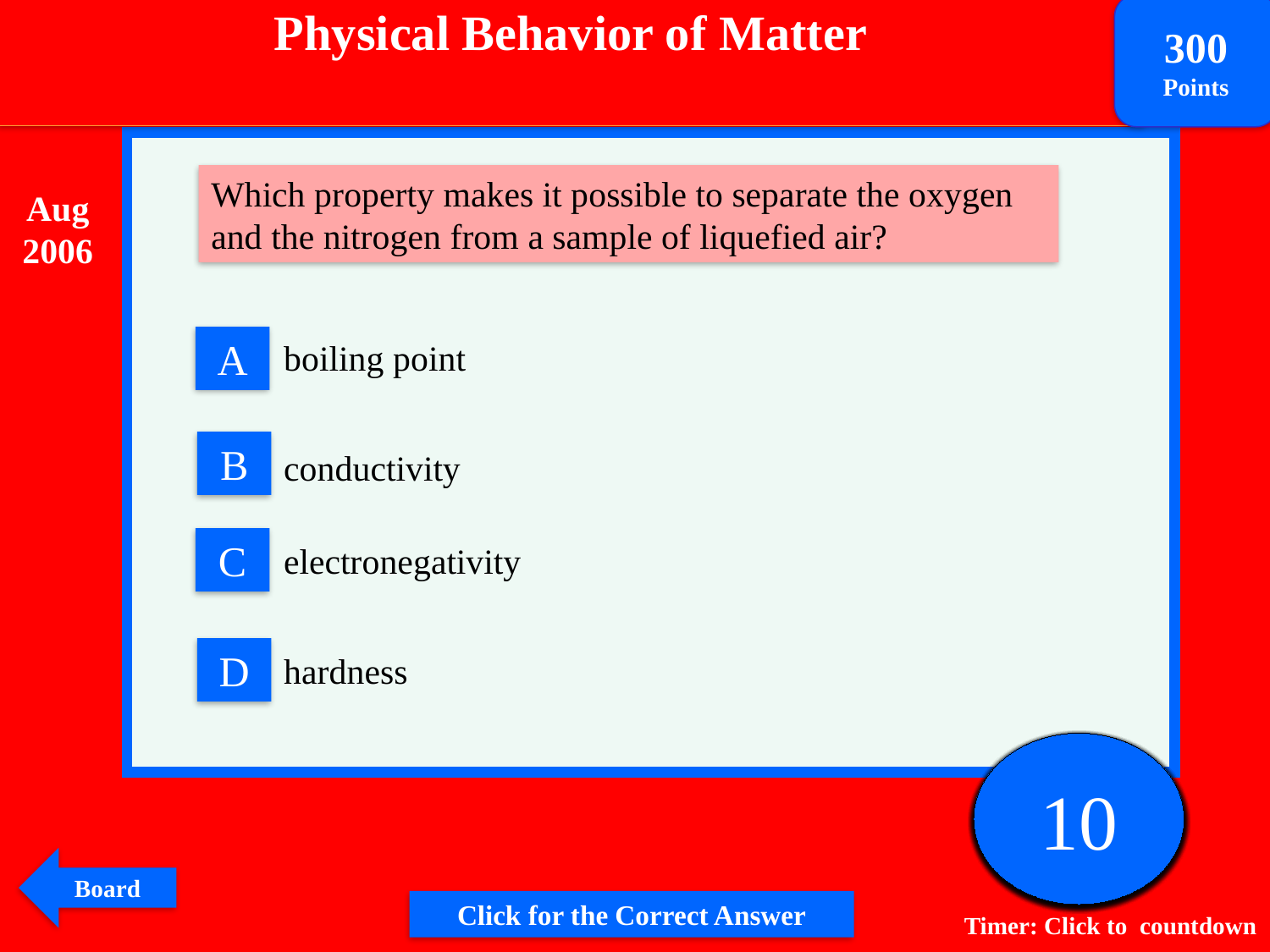

Physical Behavior of Matter

300
Points

Which property makes it possible to separate the oxygen and the nitrogen from a sample of liquefied air?
Aug 2006
A
boiling point

conductivity

electronegativity

hardness
B
C
D
Times up
1
2
3
4
5
6
7
8
9
10
Board
Click for the Correct Answer
Timer: Click to  countdown